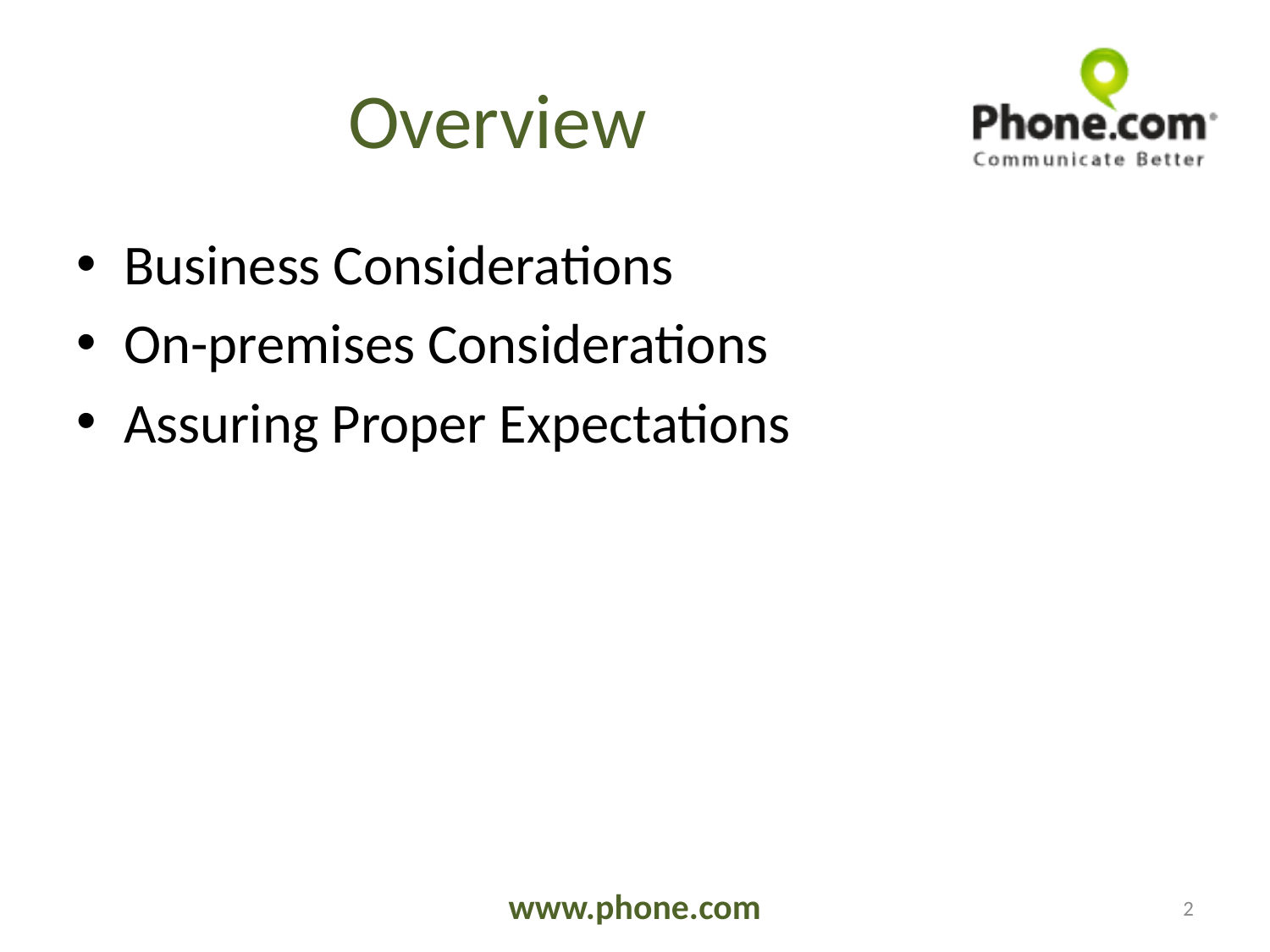

# Overview
Business Considerations
On-premises Considerations
Assuring Proper Expectations
www.phone.com
2